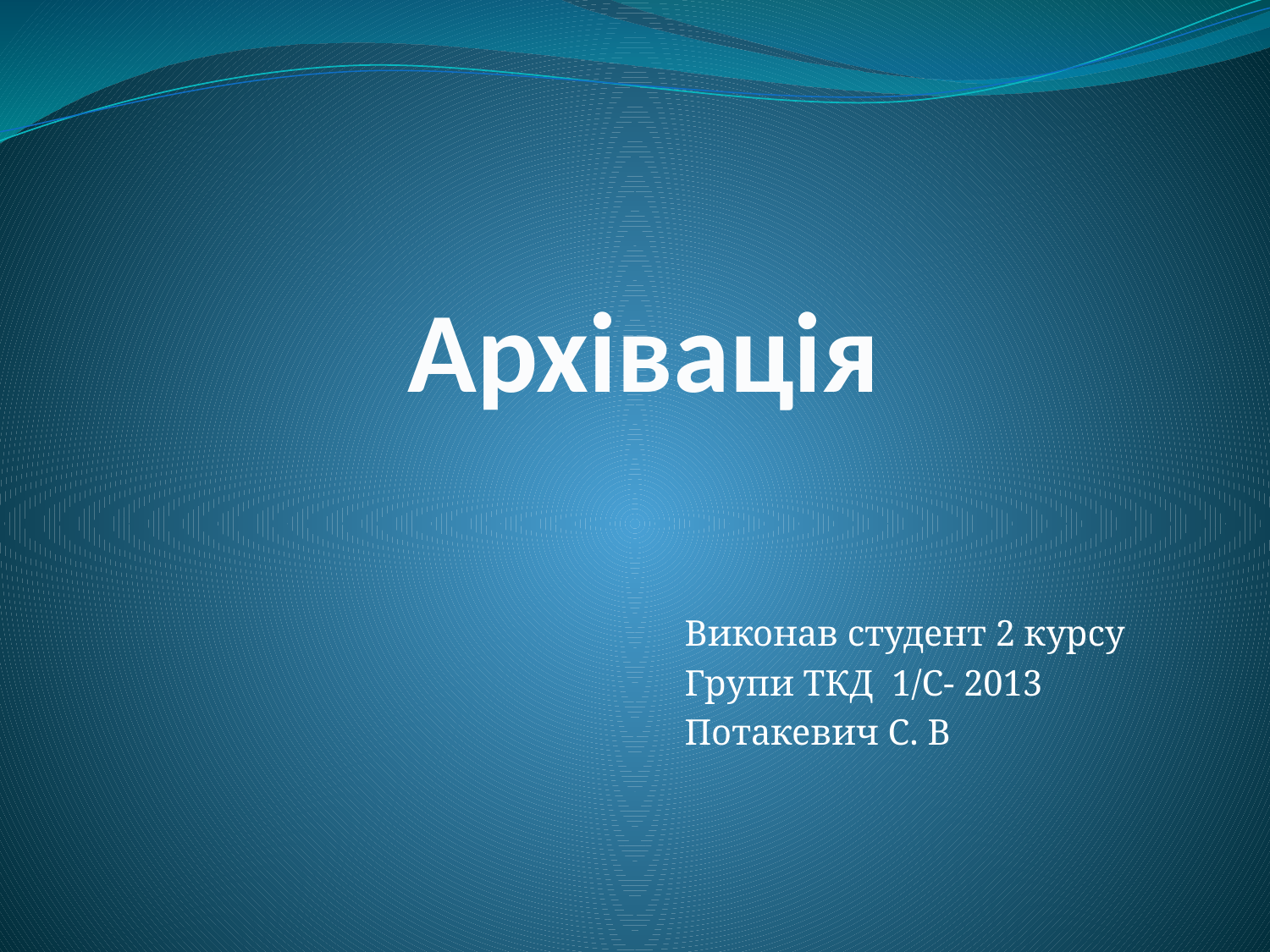

# Архівація
Виконав студент 2 курсу
Групи ТКД  1/С- 2013
Потакевич С. В